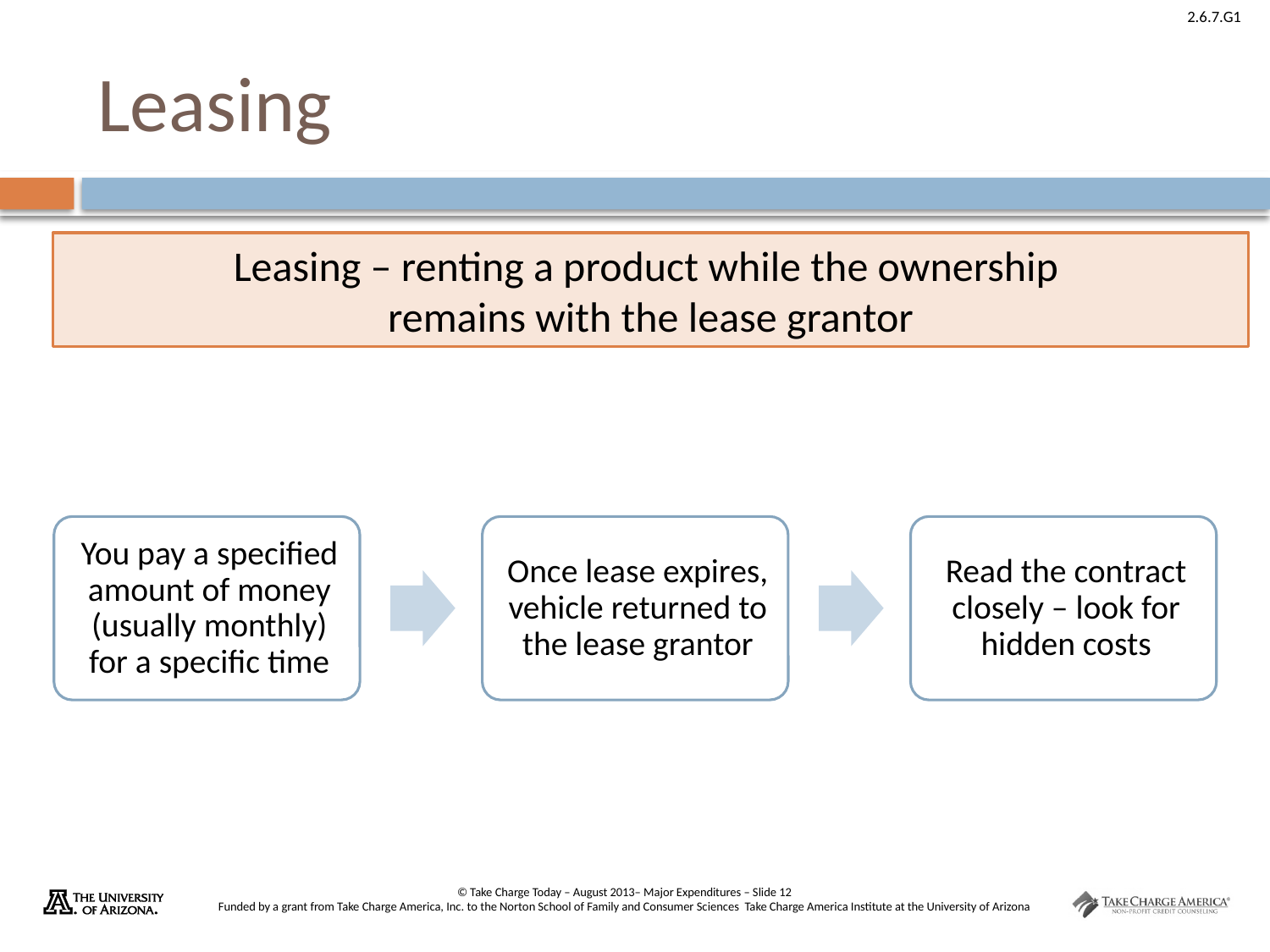

# Leasing
Leasing – renting a product while the ownership
remains with the lease grantor
You pay a specified amount of money (usually monthly) for a specific time

Once lease expires, vehicle returned to the lease grantor

Read the contract closely – look for hidden costs